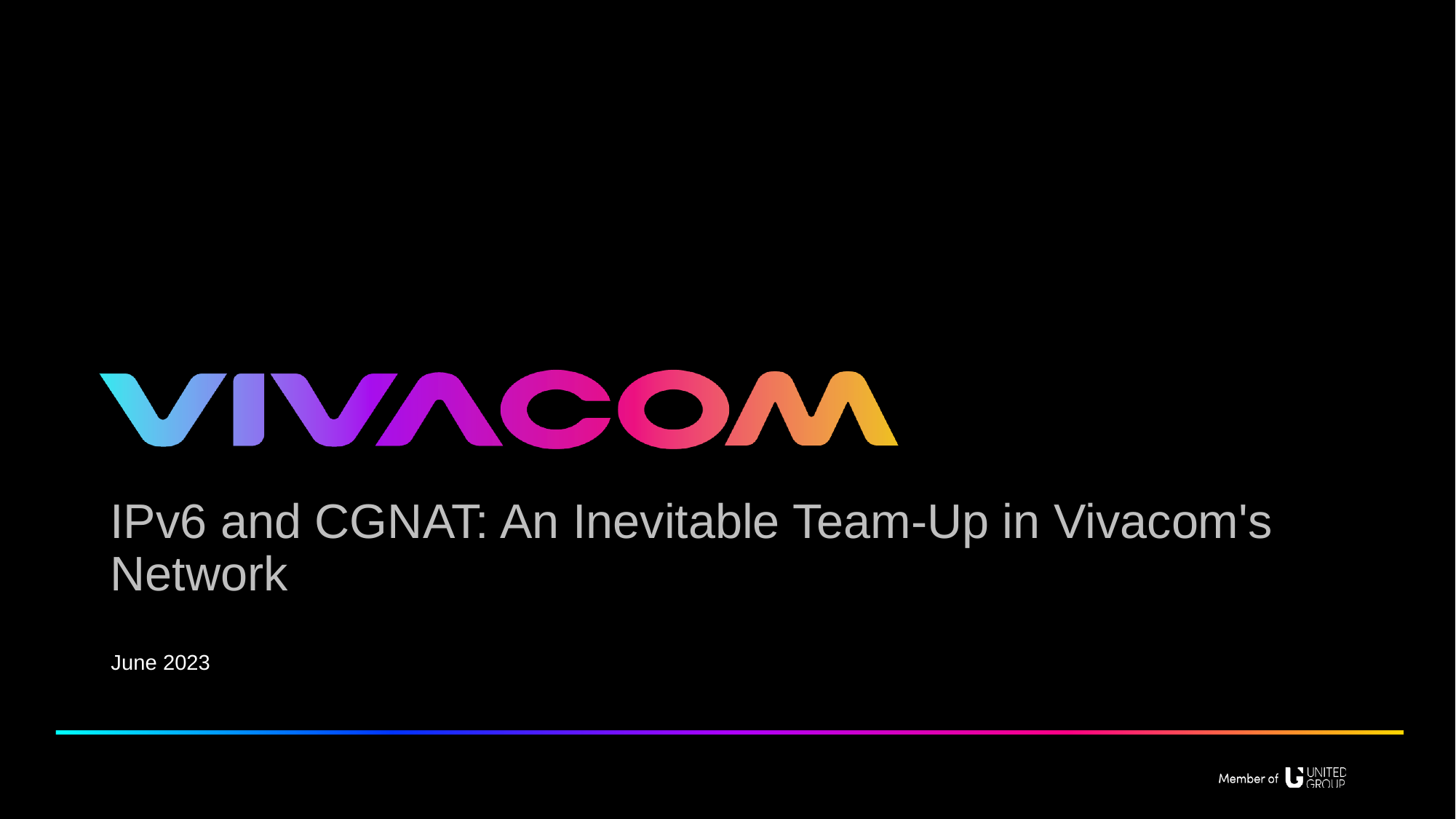

IPv6 and CGNAT: An Inevitable Team-Up in Vivacom's Network
June 2023